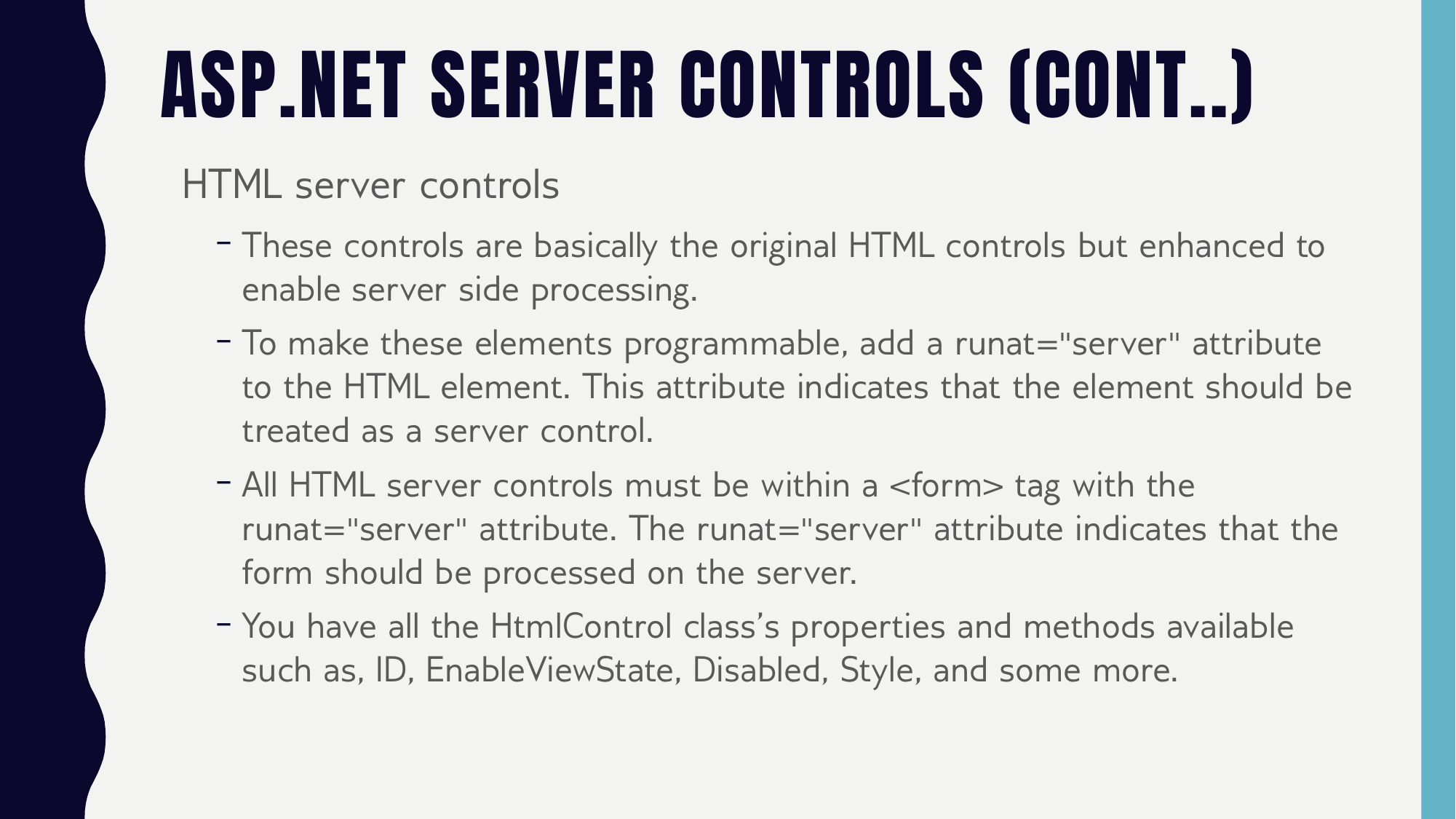

# ASP.NET Server Controls (Cont..)
HTML server controls
These controls are basically the original HTML controls but enhanced to enable server side processing.
To make these elements programmable, add a runat="server" attribute to the HTML element. This attribute indicates that the element should be treated as a server control.
All HTML server controls must be within a <form> tag with the runat="server" attribute. The runat="server" attribute indicates that the form should be processed on the server.
You have all the HtmlControl class’s properties and methods available such as, ID, EnableViewState, Disabled, Style, and some more.